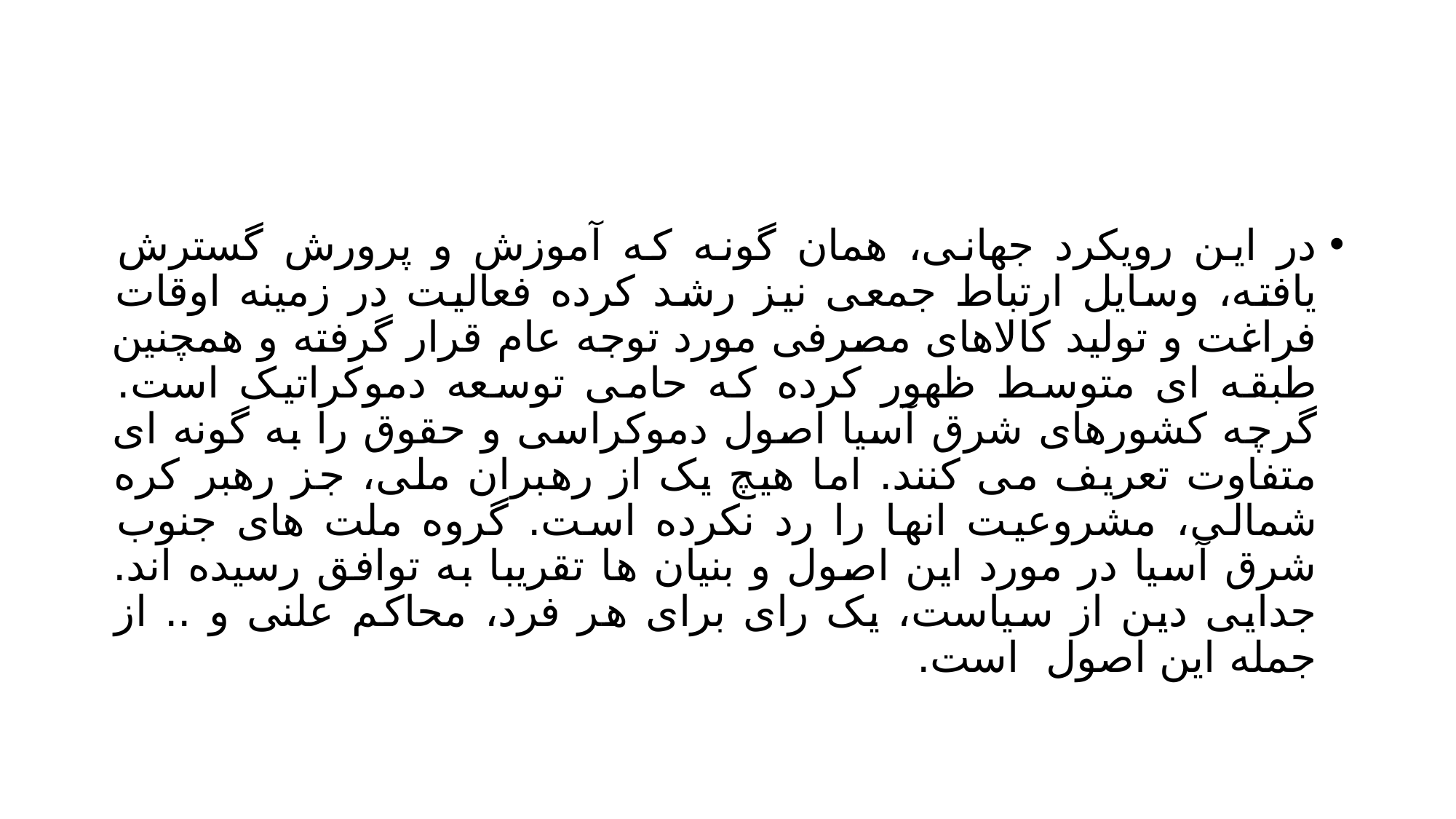

#
در این رویکرد جهانی، همان گونه که آموزش و پرورش گسترش یافته، وسایل ارتباط جمعی نیز رشد کرده فعالیت در زمینه اوقات فراغت و تولید کالاهای مصرفی مورد توجه عام قرار گرفته و همچنین طبقه ای متوسط ظهور کرده که حامی توسعه دموکراتیک است. گرچه کشورهای شرق آسیا اصول دموکراسی و حقوق را به گونه ای متفاوت تعریف می کنند. اما هیچ یک از رهبران ملی، جز رهبر کره شمالی، مشروعیت انها را رد نکرده است. گروه ملت های جنوب شرق آسیا در مورد این اصول و بنیان ها تقریبا به توافق رسیده اند. جدایی دین از سیاست، یک رای برای هر فرد، محاکم علنی و .. از جمله این اصول  است.